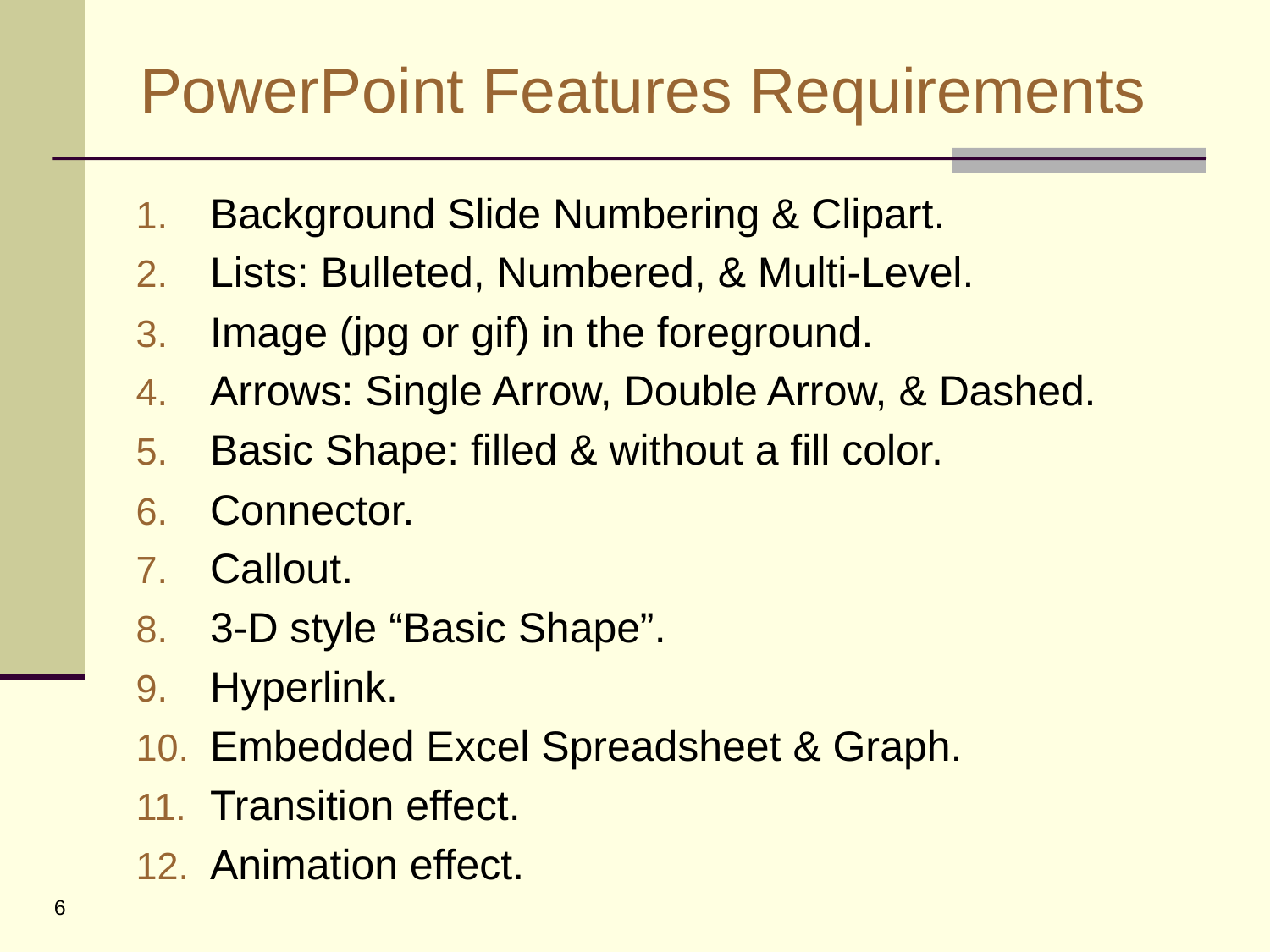

# PowerPoint Features Requirements
Background Slide Numbering & Clipart.
Lists: Bulleted, Numbered, & Multi-Level.
Image (jpg or gif) in the foreground.
Arrows: Single Arrow, Double Arrow, & Dashed.
Basic Shape: filled & without a fill color.
Connector.
Callout.
3-D style “Basic Shape”.
Hyperlink.
Embedded Excel Spreadsheet & Graph.
Transition effect.
Animation effect.
6